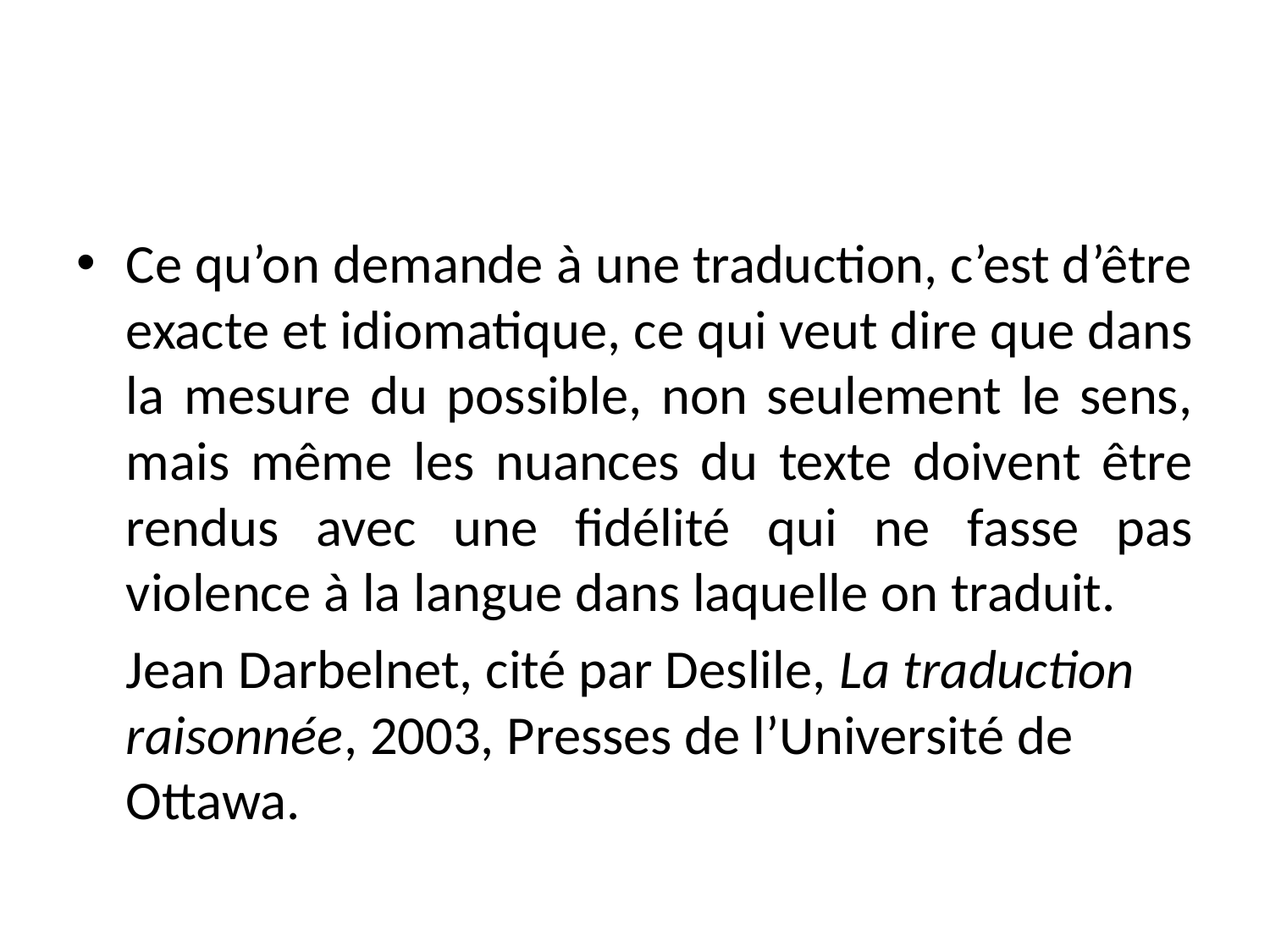

#
Ce qu’on demande à une traduction, c’est d’être exacte et idiomatique, ce qui veut dire que dans la mesure du possible, non seulement le sens, mais même les nuances du texte doivent être rendus avec une fidélité qui ne fasse pas violence à la langue dans laquelle on traduit.
	Jean Darbelnet, cité par Deslile, La traduction raisonnée, 2003, Presses de l’Université de Ottawa.